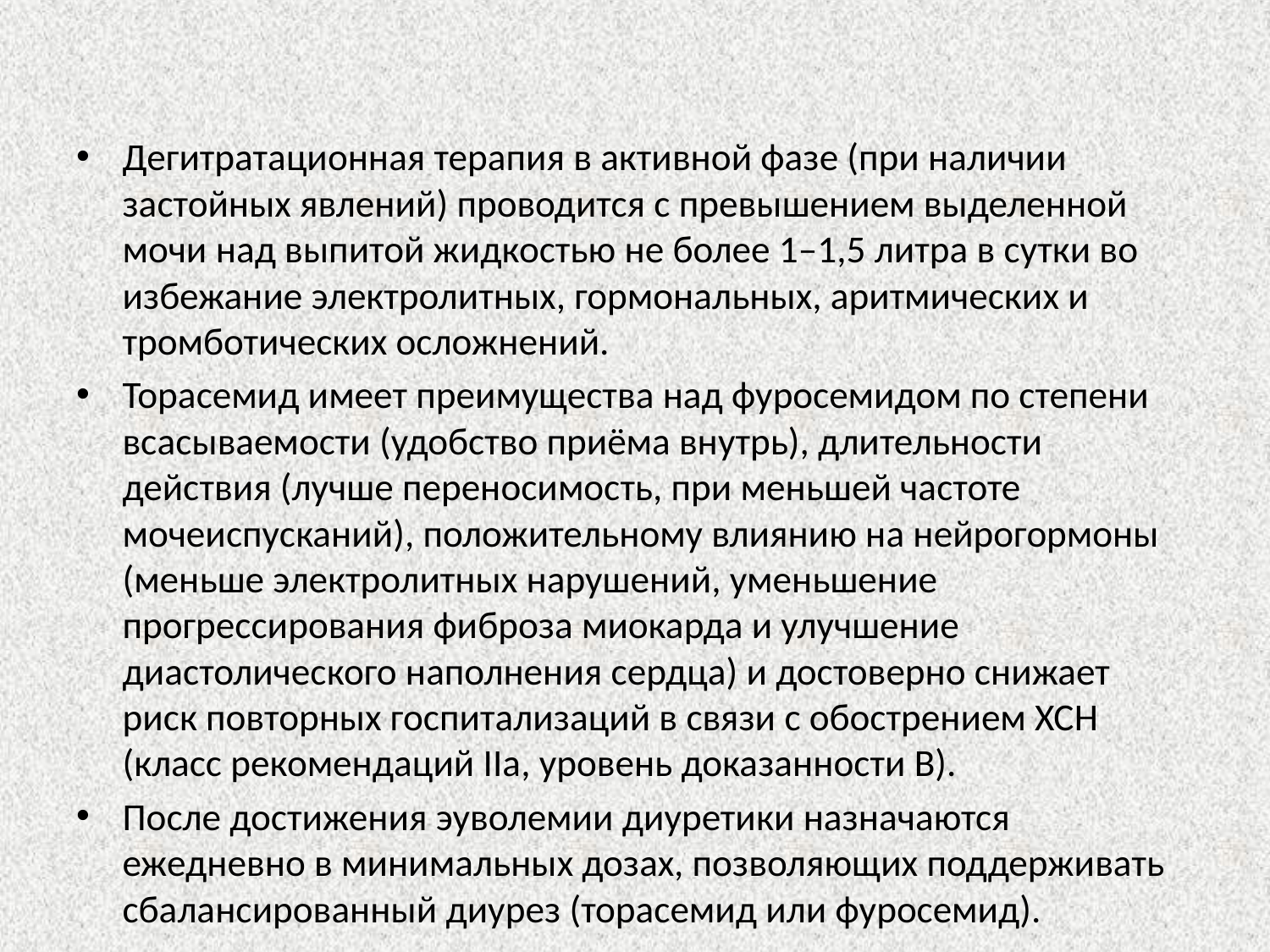

#
Дегитратационная терапия в активной фазе (при наличии застойных явлений) проводится с превышением выделенной мочи над выпитой жидкостью не более 1–1,5 литра в сутки во избежание электролитных, гормональных, аритмических и тромботических осложнений.
Торасемид имеет преимущества над фуросемидом по степени всасываемости (удобство приёма внутрь), длительности действия (лучше переносимость, при меньшей частоте мочеиспусканий), положительному влиянию на нейрогормоны (меньше электролитных нарушений, уменьшение прогрессирования фиброза миокарда и улучшение диастолического наполнения сердца) и достоверно снижает риск повторных госпитализаций в связи с обострением ХСН (класс рекомендаций IIa, уровень доказанности B).
После достижения эуволемии диуретики назначаются ежедневно в минимальных дозах, позволяющих поддерживать сбалансированный диурез (торасемид или фуросемид).